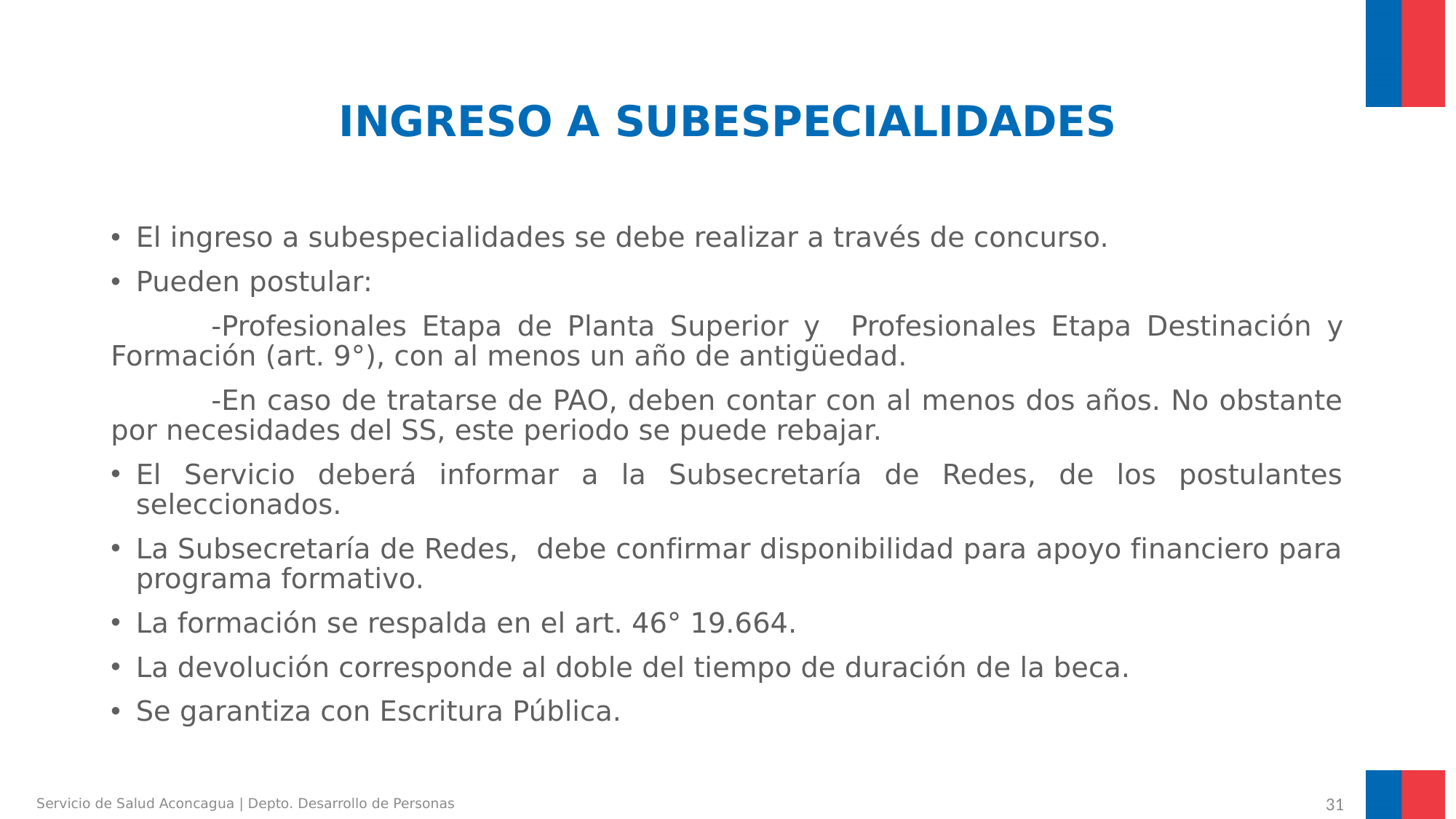

# INGRESO A SUBESPECIALIDADES
El ingreso a subespecialidades se debe realizar a través de concurso.
Pueden postular:
	-Profesionales Etapa de Planta Superior y 	Profesionales Etapa Destinación y Formación (art. 9°), con al menos un año de antigüedad.
	-En caso de tratarse de PAO, deben contar con al menos dos años. No obstante por necesidades del SS, este periodo se puede rebajar.
El Servicio deberá informar a la Subsecretaría de Redes, de los postulantes seleccionados.
La Subsecretaría de Redes,  debe confirmar disponibilidad para apoyo financiero para programa formativo.
La formación se respalda en el art. 46° 19.664.
La devolución corresponde al doble del tiempo de duración de la beca.
Se garantiza con Escritura Pública.

Servicio de Salud Aconcagua | Depto. Desarrollo de Personas
31